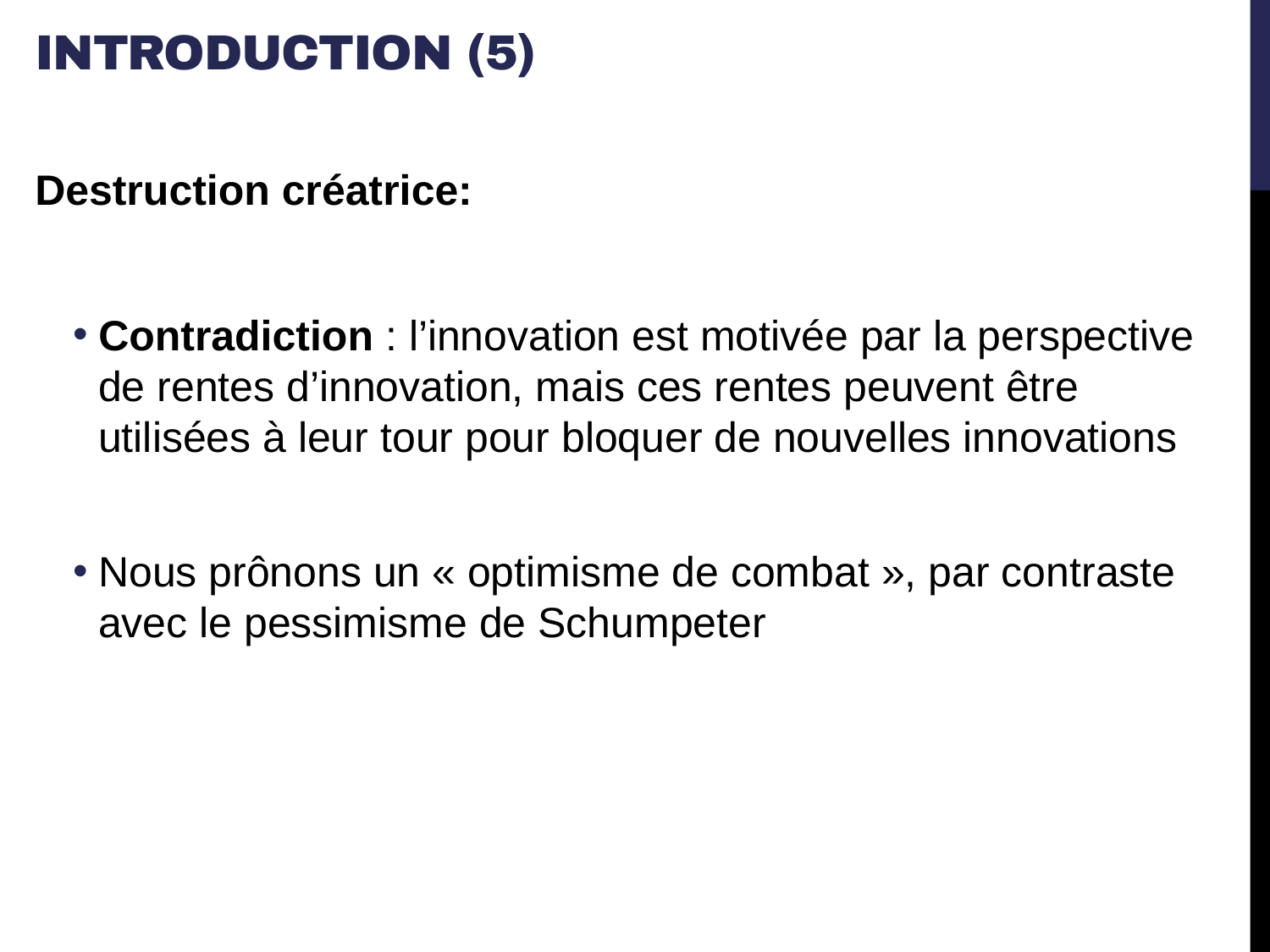

# Introduction (5)
Destruction créatrice:

Contradiction : l’innovation est motivée par la perspective de rentes d’innovation, mais ces rentes peuvent être utilisées à leur tour pour bloquer de nouvelles innovations

Nous prônons un « optimisme de combat », par contraste avec le pessimisme de Schumpeter